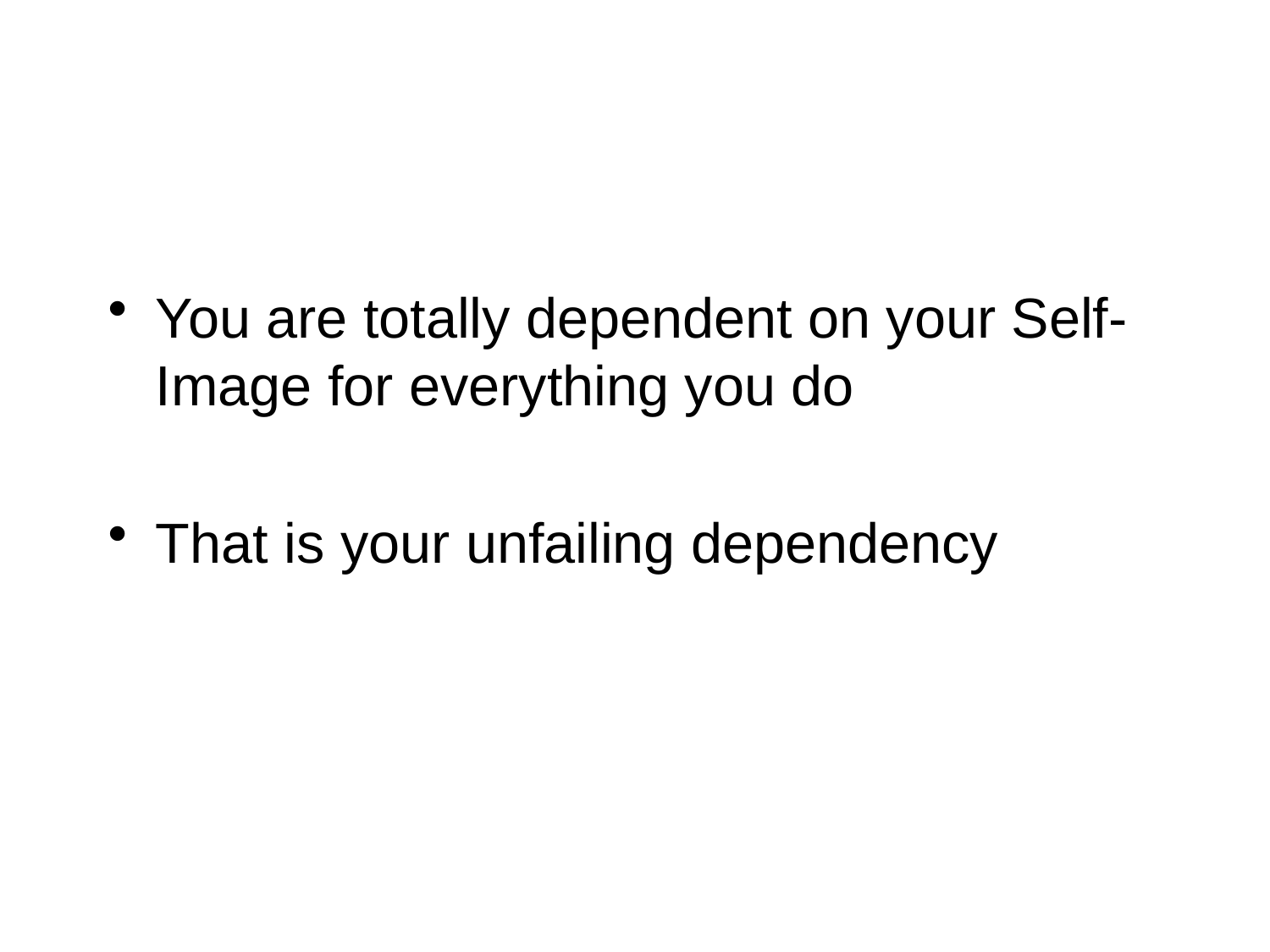

#
You are totally dependent on your Self-Image for everything you do

That is your unfailing dependency